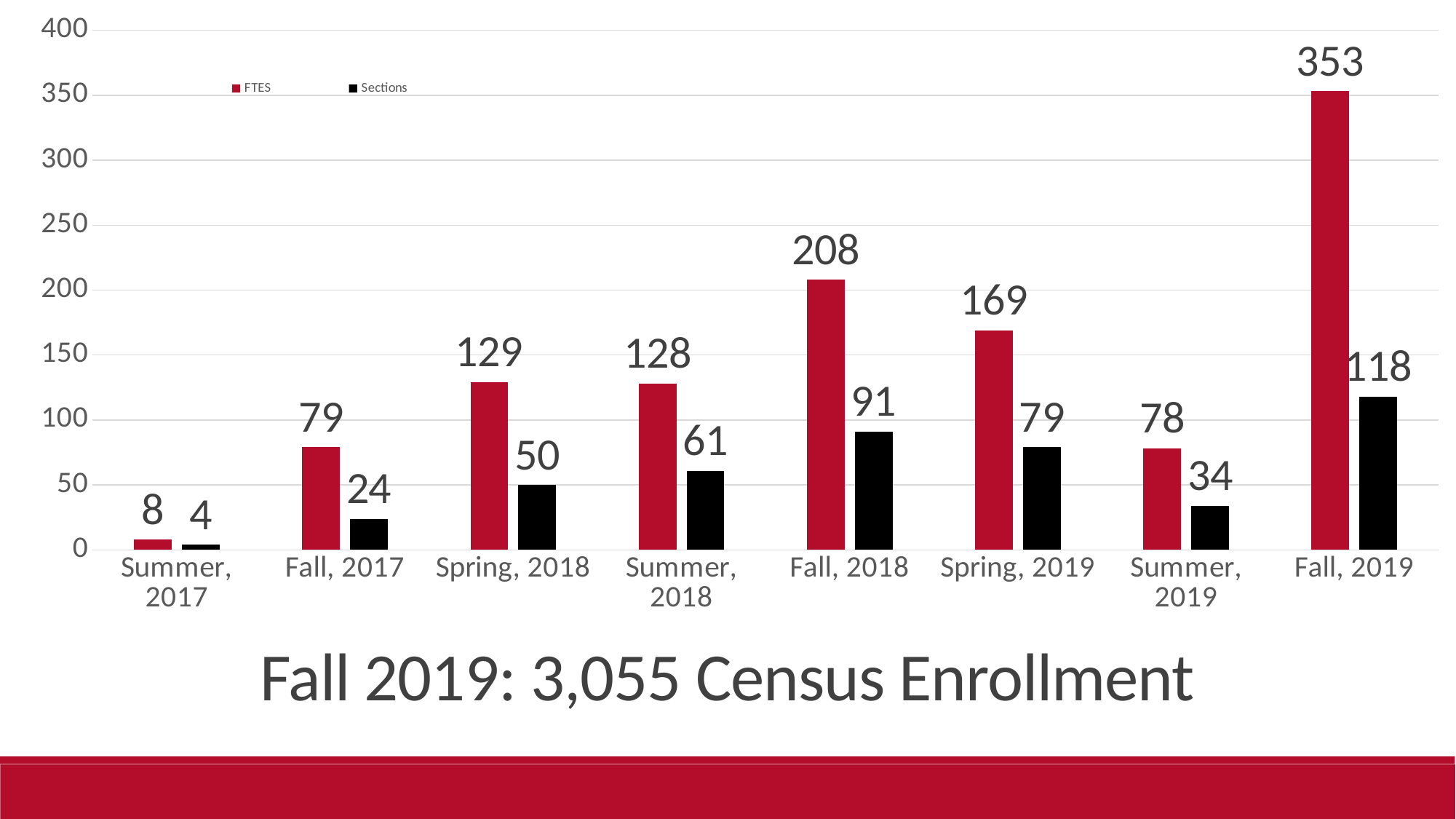

### Chart

| Category | FTES | Sections |
|---|---|---|
| Summer, 2017 | 8.0 | 4.0 |
| Fall, 2017 | 79.0 | 24.0 |
| Spring, 2018 | 129.0 | 50.0 |
| Summer, 2018 | 128.0 | 61.0 |
| Fall, 2018 | 208.0 | 91.0 |
| Spring, 2019 | 169.0 | 79.0 |
| Summer, 2019 | 78.0 | 34.0 |
| Fall, 2019 | 353.0 | 118.0 |
Fall 2019: 3,055 Census Enrollment